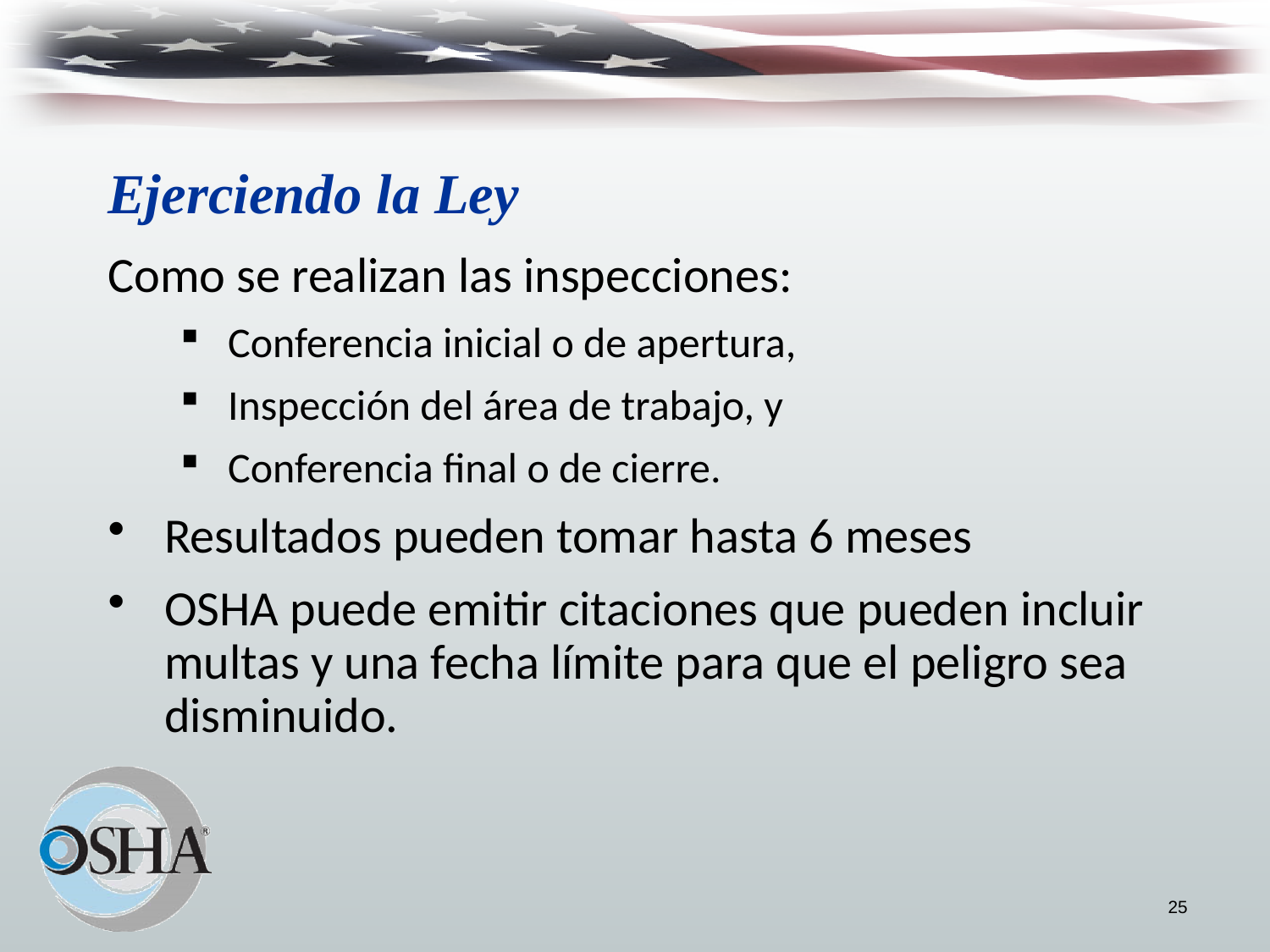

# Ejerciendo la Ley
Como se realizan las inspecciones:
Conferencia inicial o de apertura,
Inspección del área de trabajo, y
Conferencia final o de cierre.
Resultados pueden tomar hasta 6 meses
OSHA puede emitir citaciones que pueden incluir multas y una fecha límite para que el peligro sea disminuido.

25